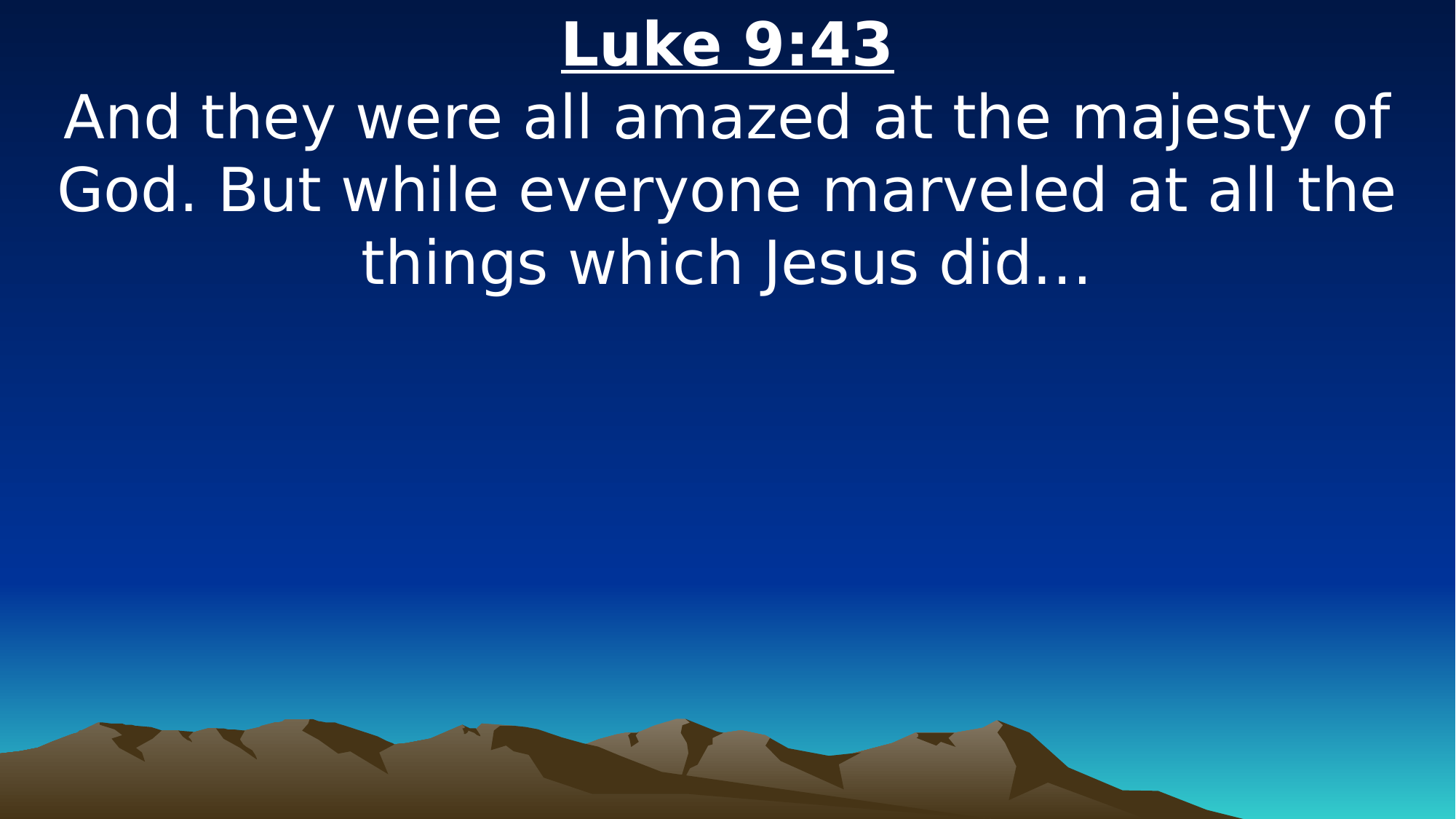

Luke 9:43
And they were all amazed at the majesty of God. But while everyone marveled at all the things which Jesus did…